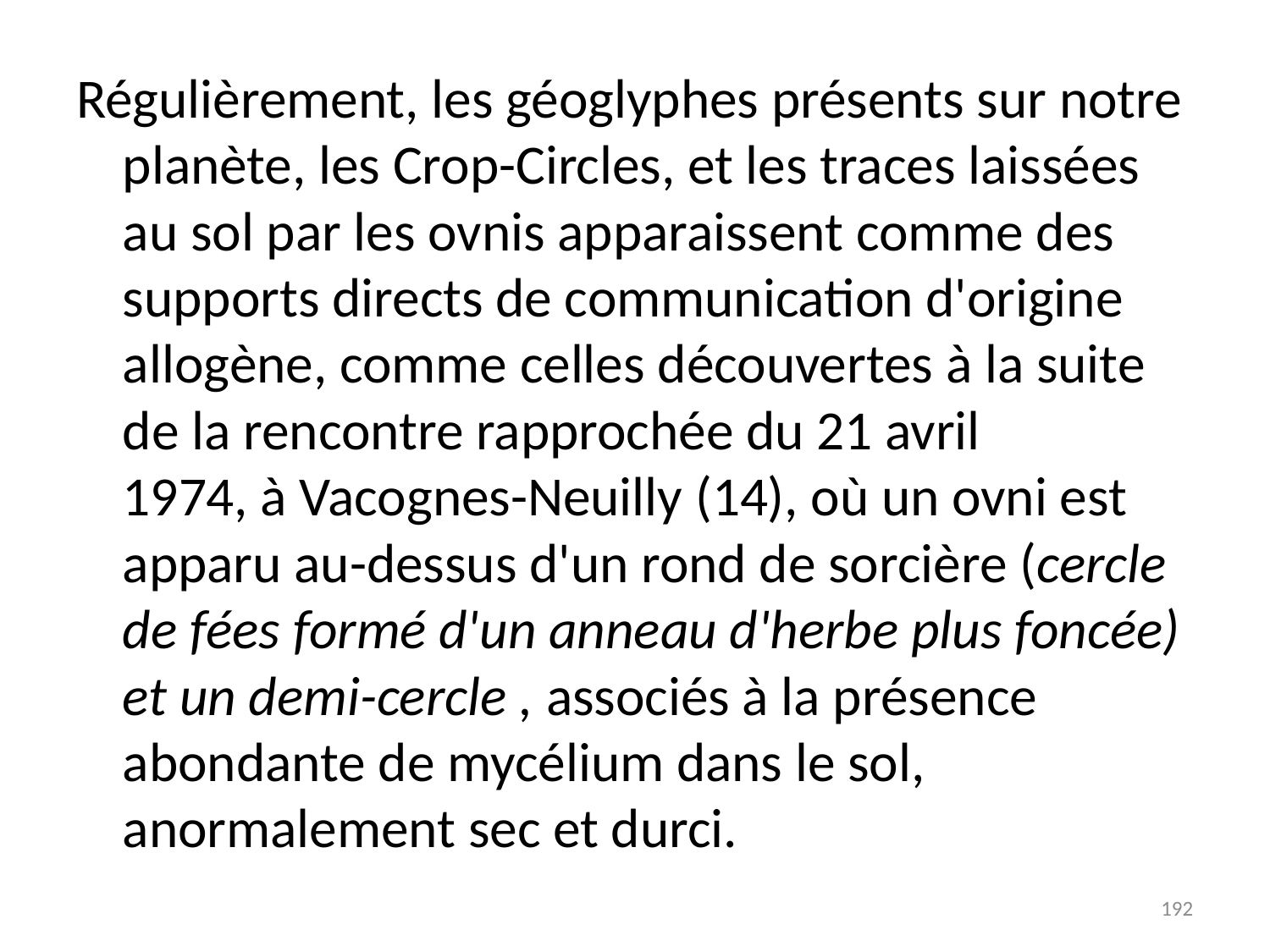

# Régulièrement, les géoglyphes présents sur notre planète, les Crop-Circles, et les traces laissées au sol par les ovnis apparaissent comme des supports directs de communication d'origine allogène, comme celles découvertes à la suite de la rencontre rapprochée du 21 avril 1974, à Vacognes-Neuilly (14), où un ovni est apparu au-dessus d'un rond de sorcière (cercle de fées formé d'un anneau d'herbe plus foncée) et un demi-cercle , associés à la présence abondante de mycélium dans le sol, anormalement sec et durci.
192